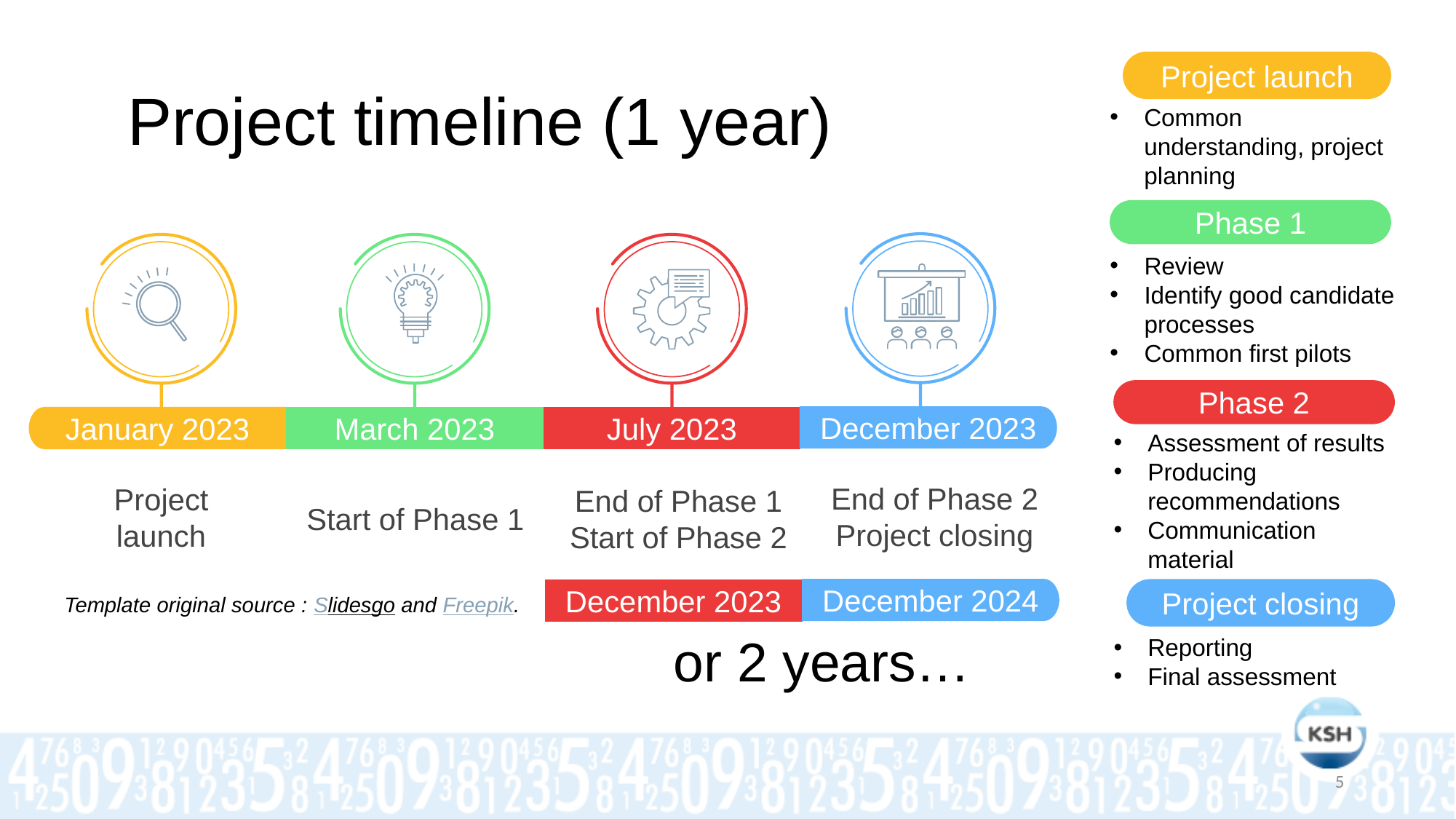

Project launch
Common understanding, project planning
# Project timeline (1 year)
Phase 1

Review
Identify good candidate processes
Common first pilots

December 2023
End of Phase 2
Project closing

January 2023
Project launch

March 2023
Start of Phase 1

July 2023
End of Phase 1
Start of Phase 2
Phase 2

Assessment of results
Producing recommendations
Communication material
December 2024
Project closing
Reporting
Final assessment
December 2023
Template original source : Slidesgo and Freepik.
or 2 years…
5